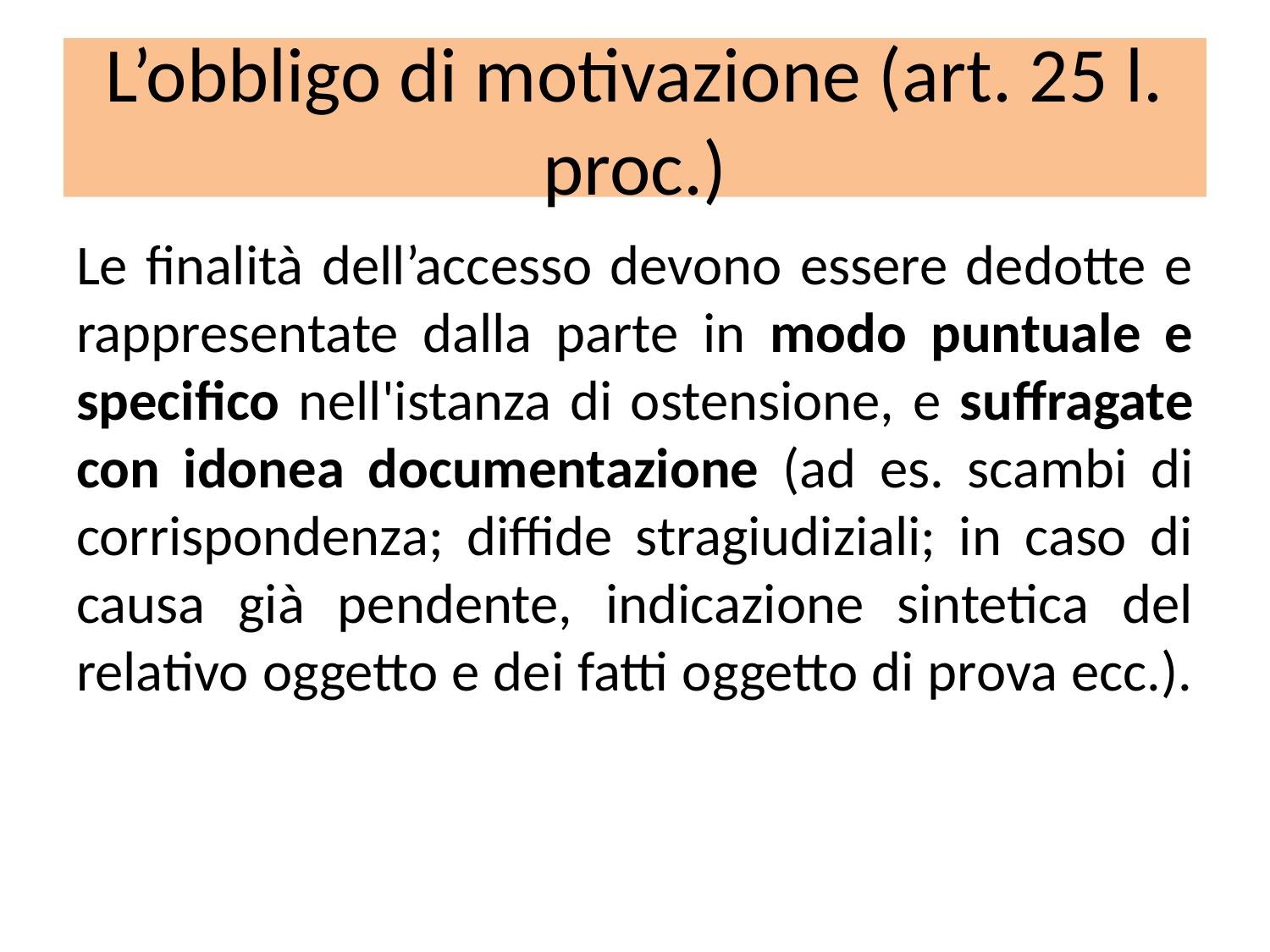

# L’obbligo di motivazione (art. 25 l. proc.)
Le finalità dell’accesso devono essere dedotte e rappresentate dalla parte in modo puntuale e specifico nell'istanza di ostensione, e suffragate con idonea documentazione (ad es. scambi di corrispondenza; diffide stragiudiziali; in caso di causa già pendente, indicazione sintetica del relativo oggetto e dei fatti oggetto di prova ecc.).